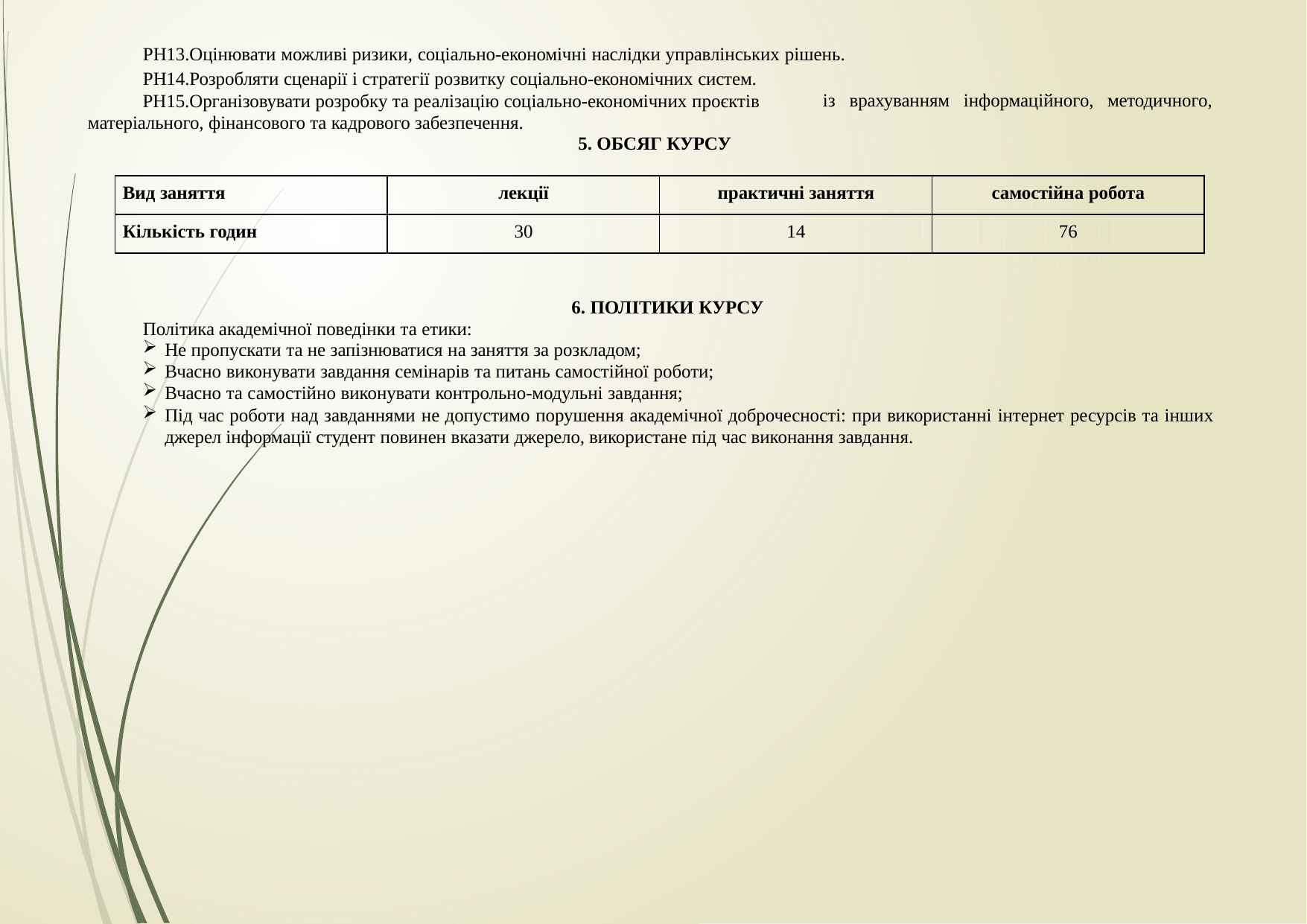

РН13.Оцінювати можливі ризики, соціально-економічні наслідки управлінських рішень.  РН14.Розробляти сценарії і стратегії розвитку соціально-економічних систем.
РН15.Організовувати розробку та реалізацію соціально-економічних проєктів  матеріального, фінансового та кадрового забезпечення.
5. ОБСЯГ КУРСУ
із врахуванням інформаційного, методичного,
| Вид заняття | лекції | практичні заняття | самостійна робота |
| --- | --- | --- | --- |
| Кількість годин | 30 | 14 | 76 |
6. ПОЛІТИКИ КУРСУ
Політика академічної поведінки та етики:
Не пропускати та не запізнюватися на заняття за розкладом;
Вчасно виконувати завдання семінарів та питань самостійної роботи;
Вчасно та самостійно виконувати контрольно-модульні завдання;
Під час роботи над завданнями не допустимо порушення академічної доброчесності: при використанні інтернет ресурсів та інших  джерел інформації студент повинен вказати джерело, використане під час виконання завдання.